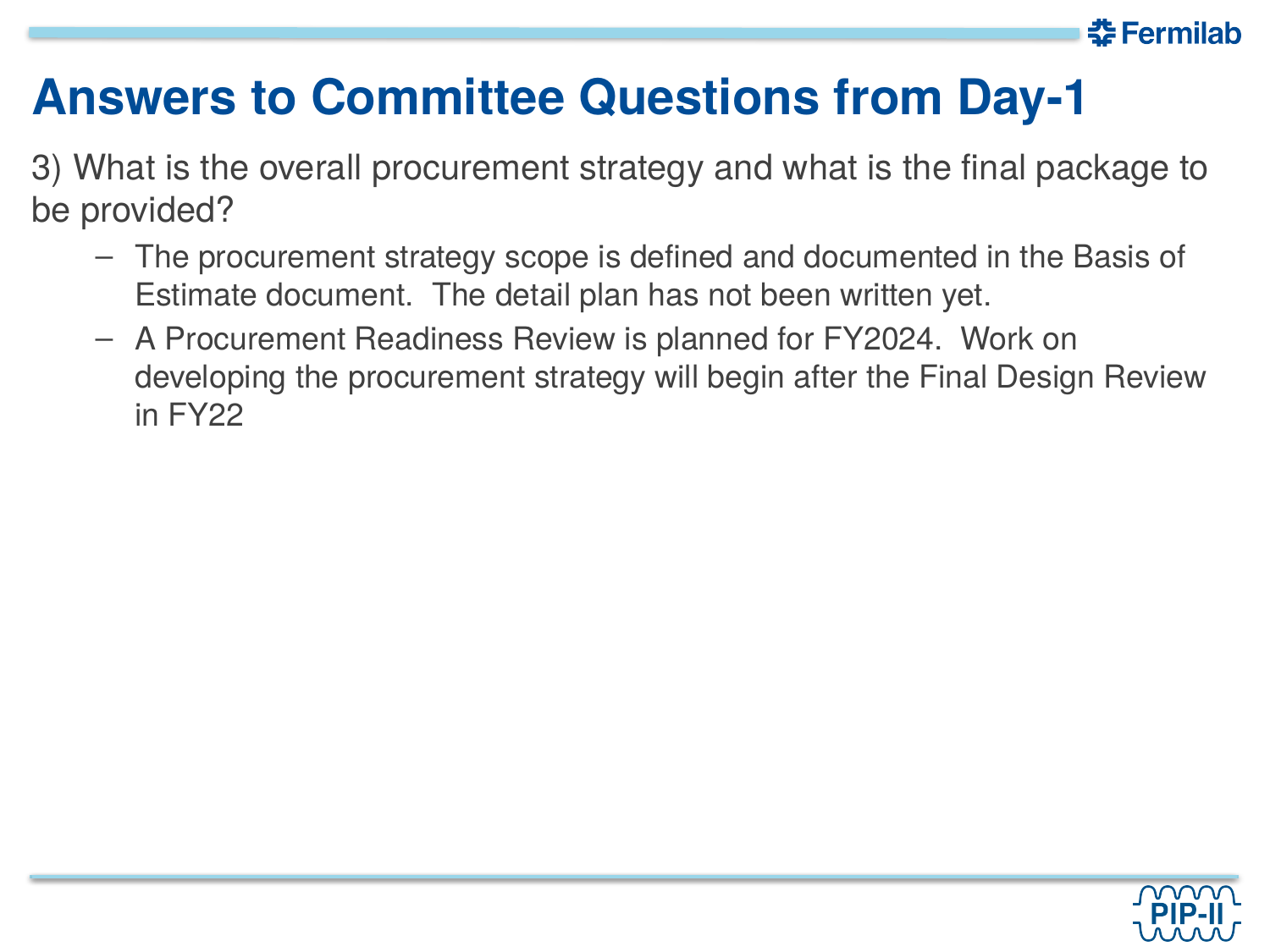

# Answers to Committee Questions from Day-1
3) What is the overall procurement strategy and what is the final package to be provided?
The procurement strategy scope is defined and documented in the Basis of Estimate document.  The detail plan has not been written yet.
A Procurement Readiness Review is planned for FY2024.  Work on developing the procurement strategy will begin after the Final Design Review in FY22